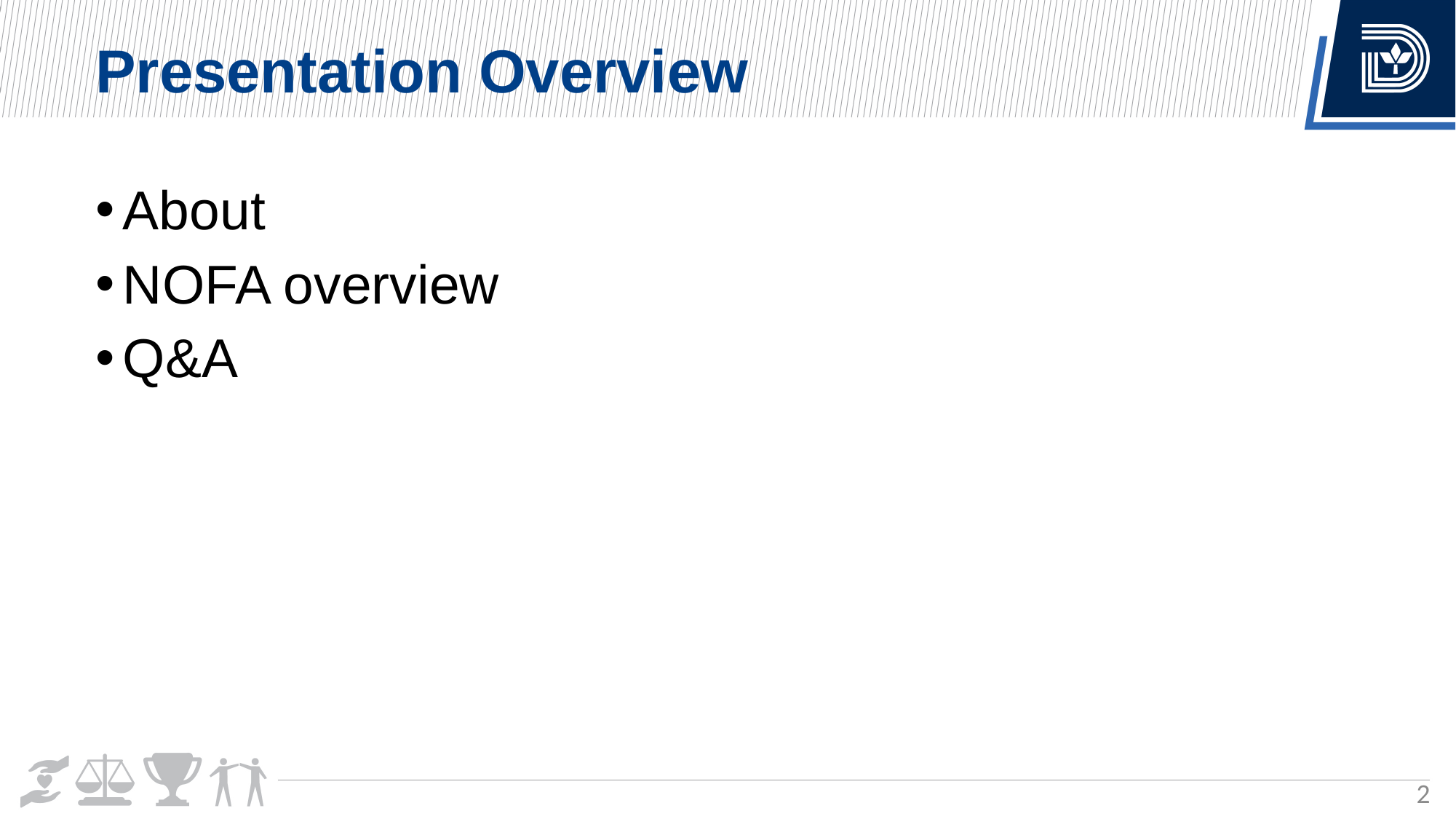

Presentation Overview

About
NOFA overview
Q&A
2